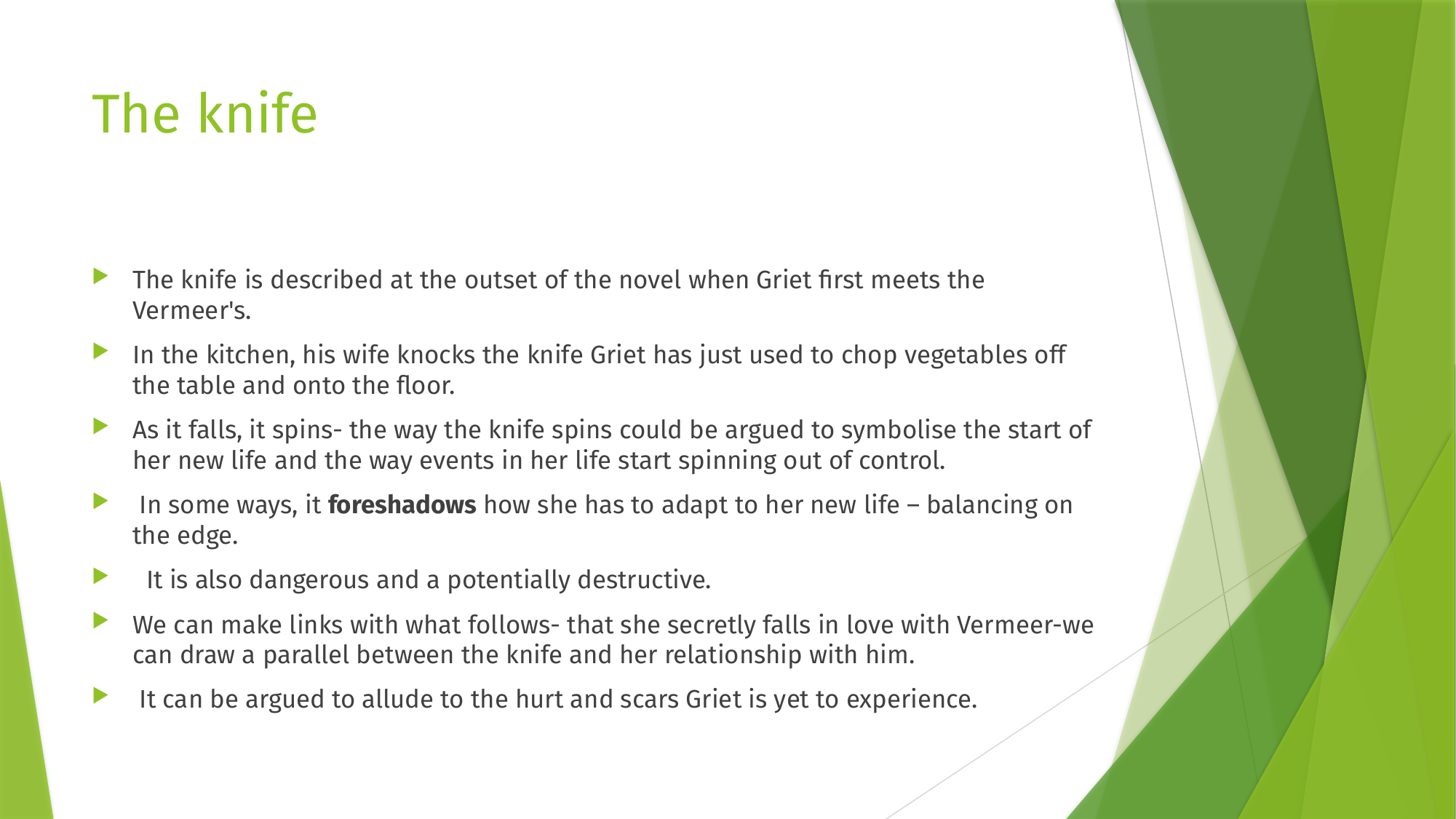

# The knife
The knife is described at the outset of the novel when Griet first meets the Vermeer's.
In the kitchen, his wife knocks the knife Griet has just used to chop vegetables off the table and onto the floor.
As it falls, it spins- the way the knife spins could be argued to symbolise the start of her new life and the way events in her life start spinning out of control.
 In some ways, it foreshadows how she has to adapt to her new life – balancing on the edge.
  It is also dangerous and a potentially destructive.
We can make links with what follows- that she secretly falls in love with Vermeer-we can draw a parallel between the knife and her relationship with him.
 It can be argued to allude to the hurt and scars Griet is yet to experience.